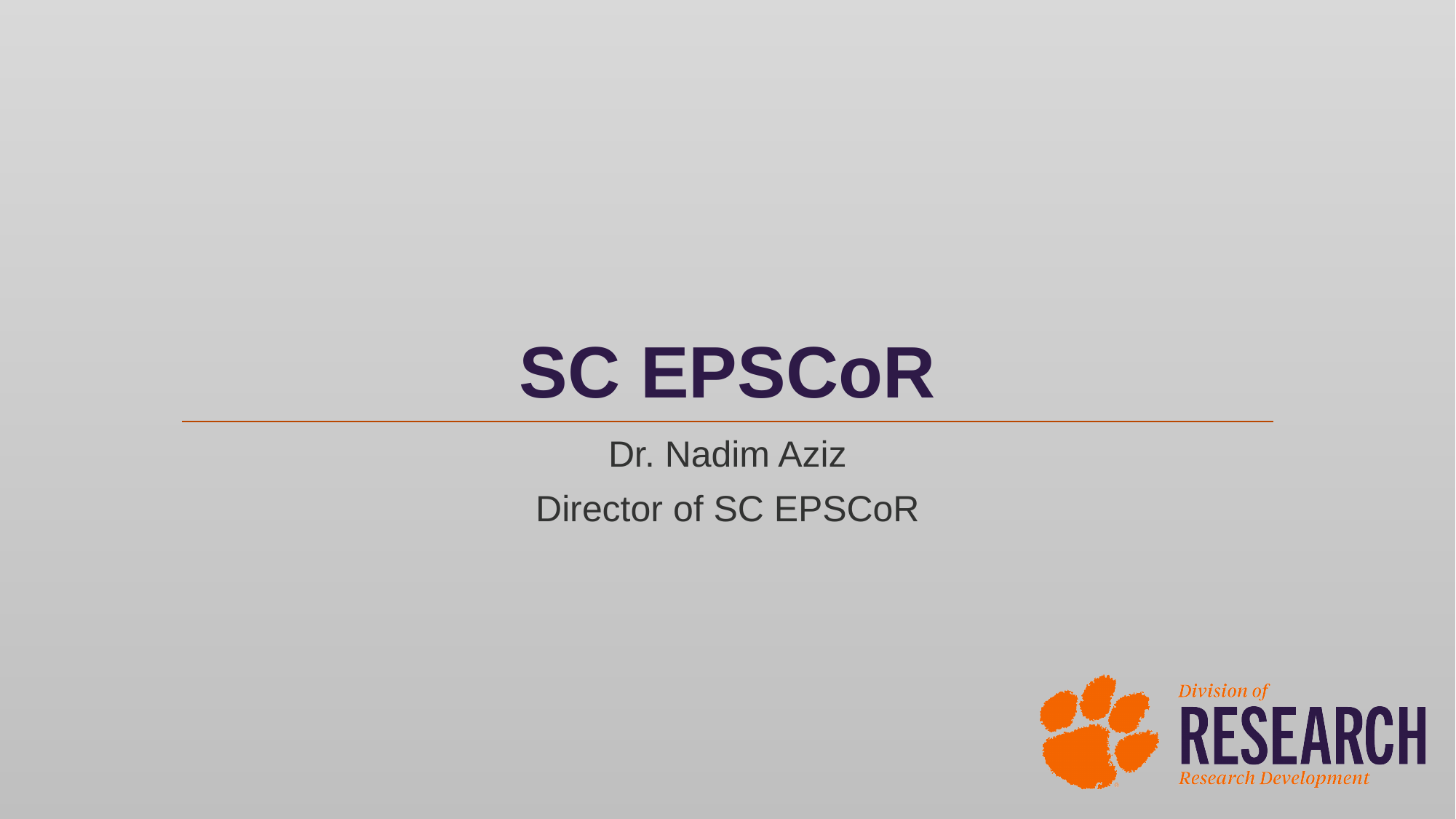

# SC EPSCoR
Dr. Nadim Aziz
Director of SC EPSCoR